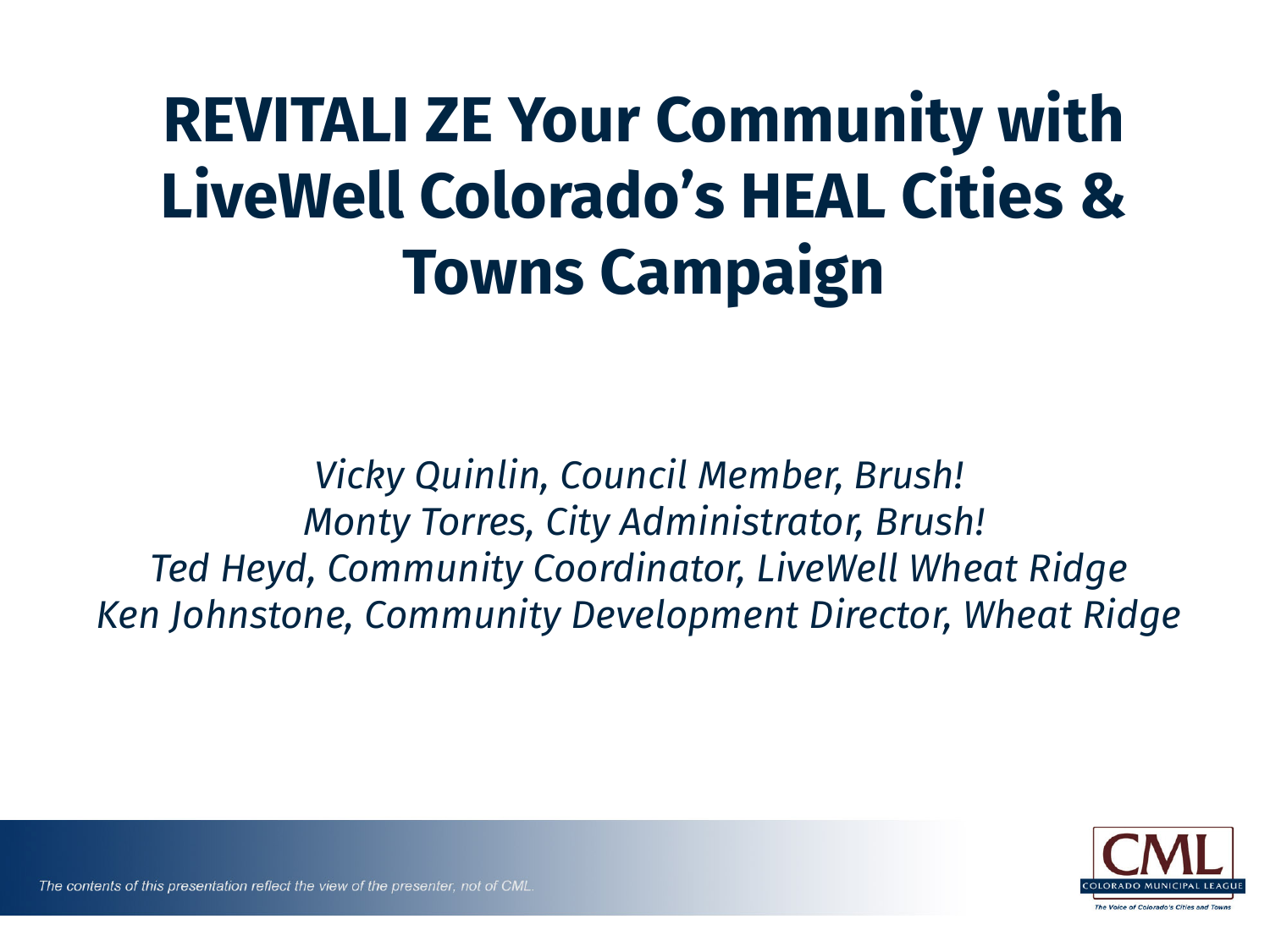

# REVITALI ZE Your Community with LiveWell Colorado’s HEAL Cities & Towns Campaign
Vicky Quinlin, Council Member, Brush!
Monty Torres, City Administrator, Brush!
Ted Heyd, Community Coordinator, LiveWell Wheat Ridge
Ken Johnstone, Community Development Director, Wheat Ridge